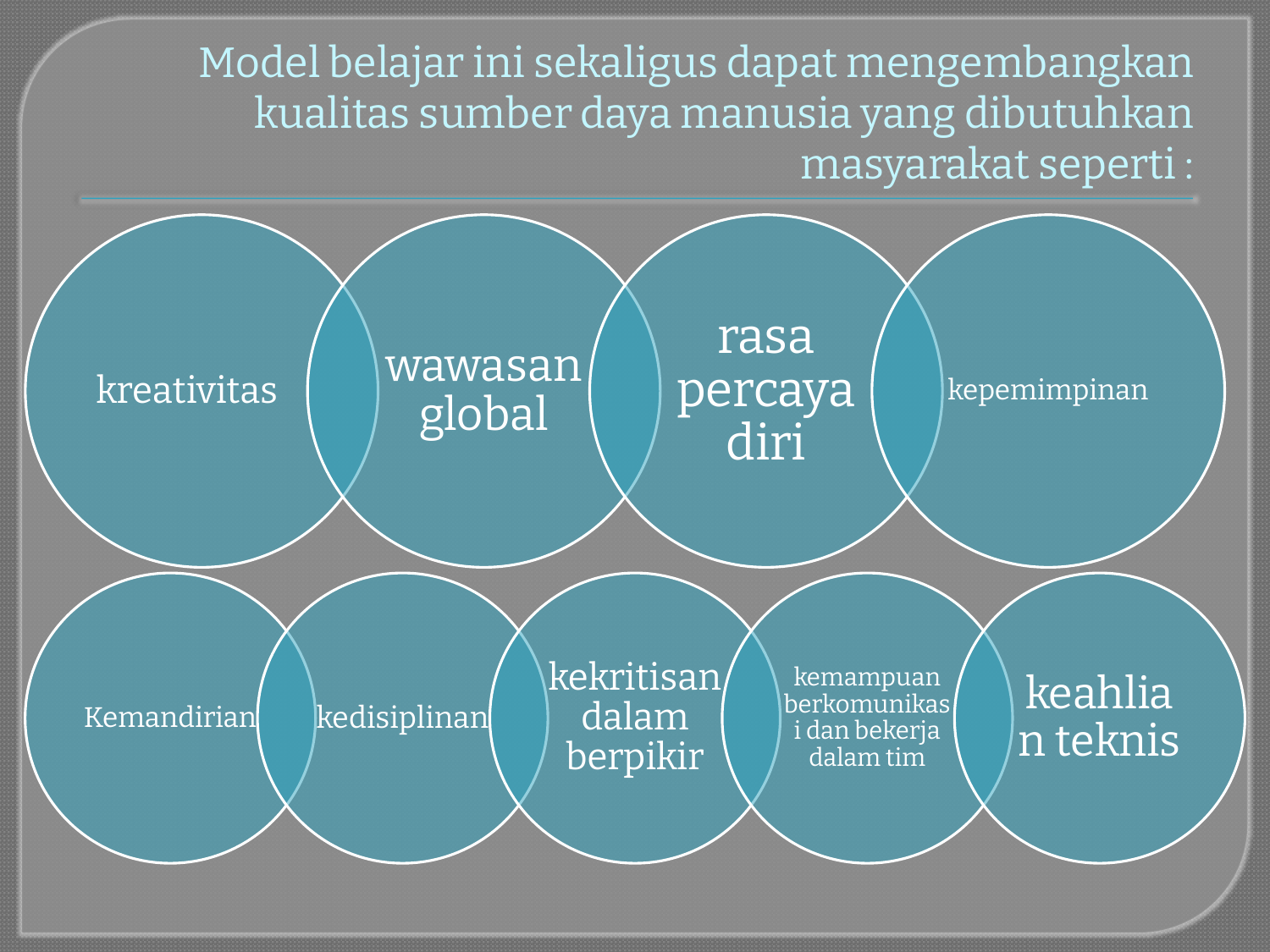

# Model belajar ini sekaligus dapat mengembangkan kualitas sumber daya manusia yang dibutuhkan masyarakat seperti :
kreativitas
wawasan global
rasa percaya diri
kepemimpinan
Kemandirian
kedisiplinan
kekritisan dalam berpikir
kemampuan berkomunikasi dan bekerja dalam tim
keahlian teknis